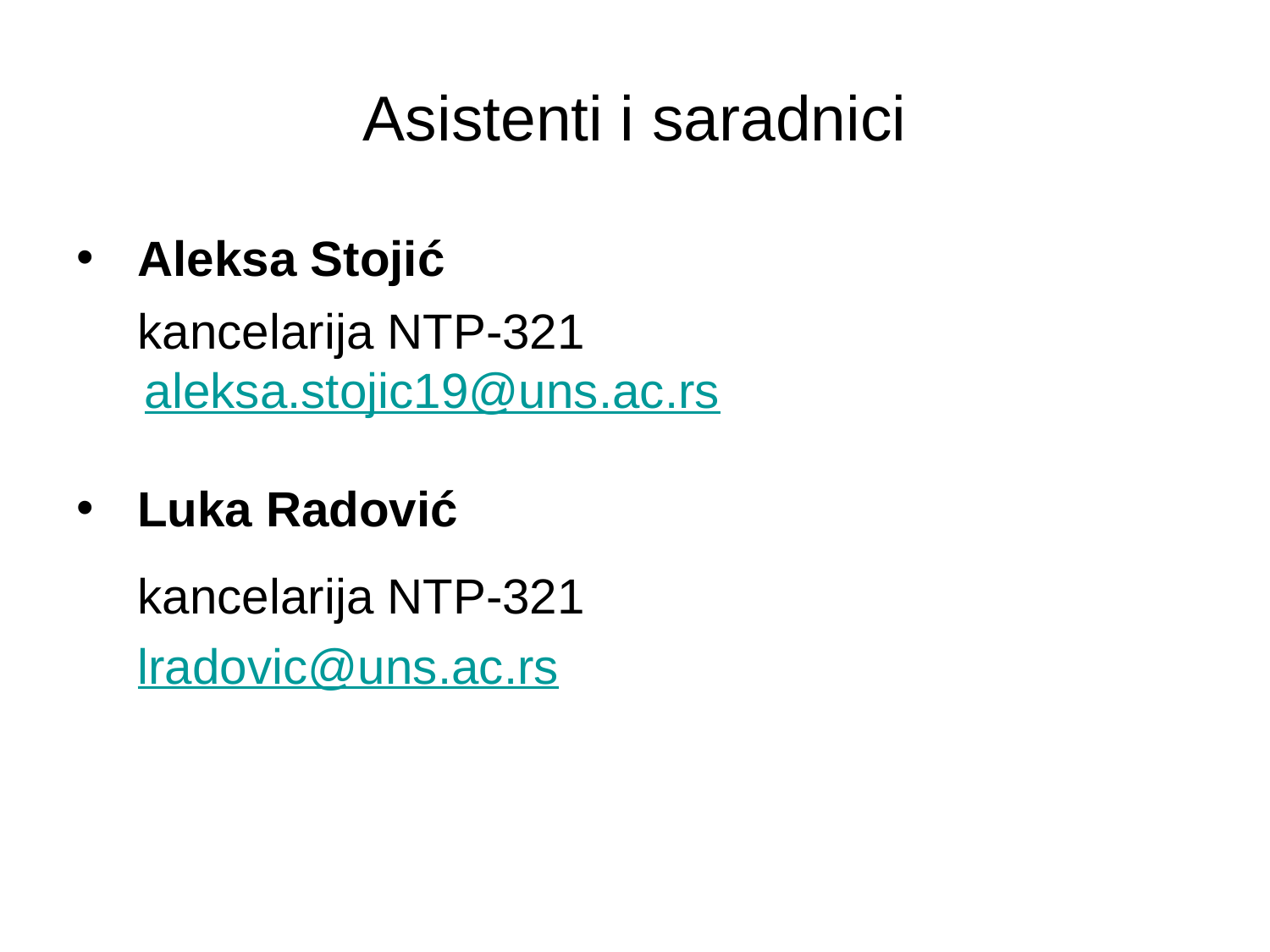

# Asistenti i saradnici
 Aleksa Stojić
kancelarija NTP-321
aleksa.stojic19@uns.ac.rs

 Luka Radović
kancelarija NTP-321  lradovic@uns.ac.rs